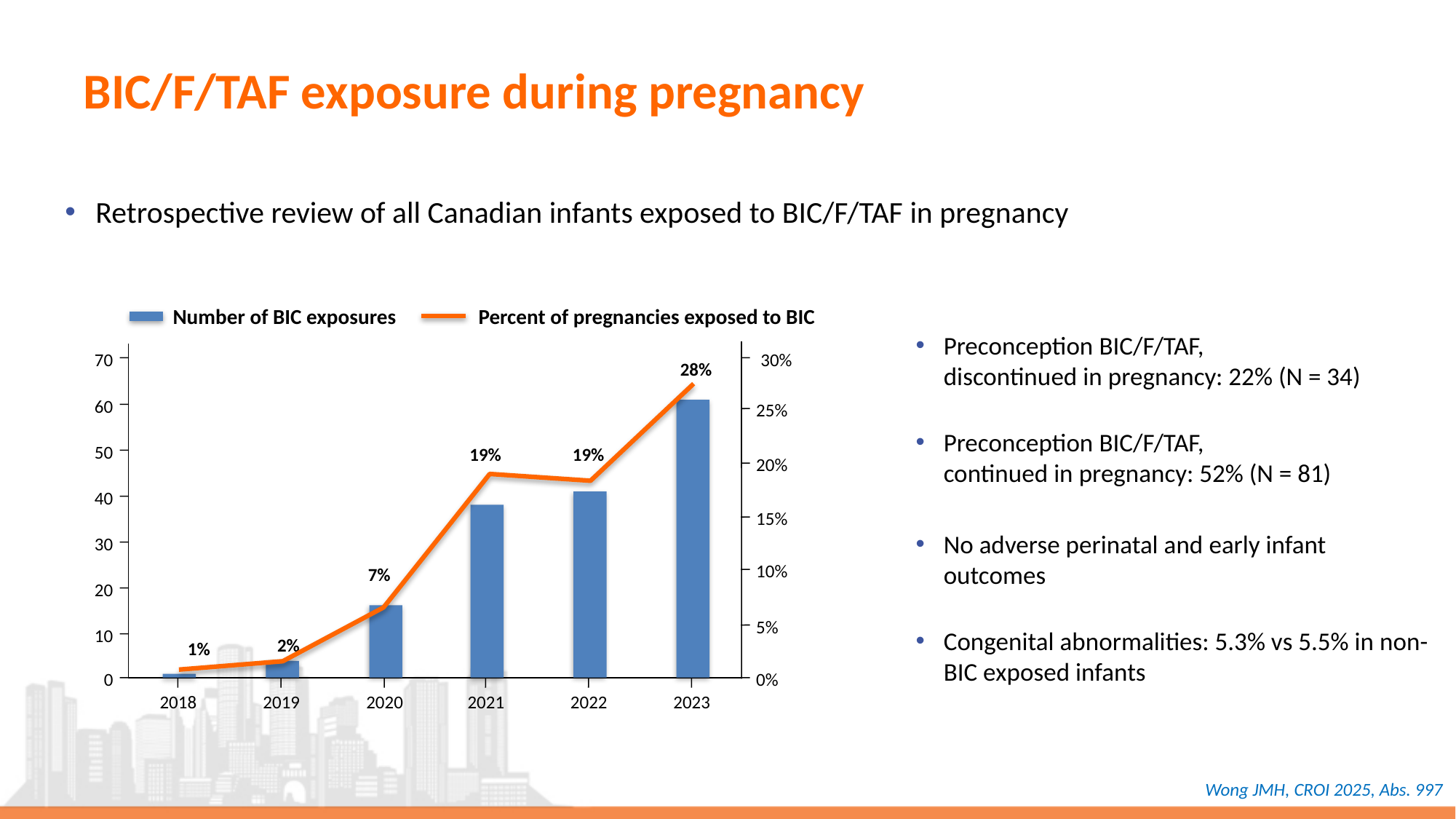

# BIC/F/TAF exposure during pregnancy
Retrospective review of all Canadian infants exposed to BIC/F/TAF in pregnancy
Number of BIC exposures
Percent of pregnancies exposed to BIC
Preconception BIC/F/TAF,
discontinued in pregnancy: 22% (N = 34)
Preconception BIC/F/TAF,
continued in pregnancy: 52% (N = 81)

No adverse perinatal and early infant outcomes
Congenital abnormalities: 5.3% vs 5.5% in non-BIC exposed infants
70

30%
28%

60

25%

50

19%
19%
20%

40

15%

30

10%
7%

20

5%
10

2%
1%

0

0%

2018

2019

2020

2021

2022

2023
Wong JMH, CROI 2025, Abs. 997